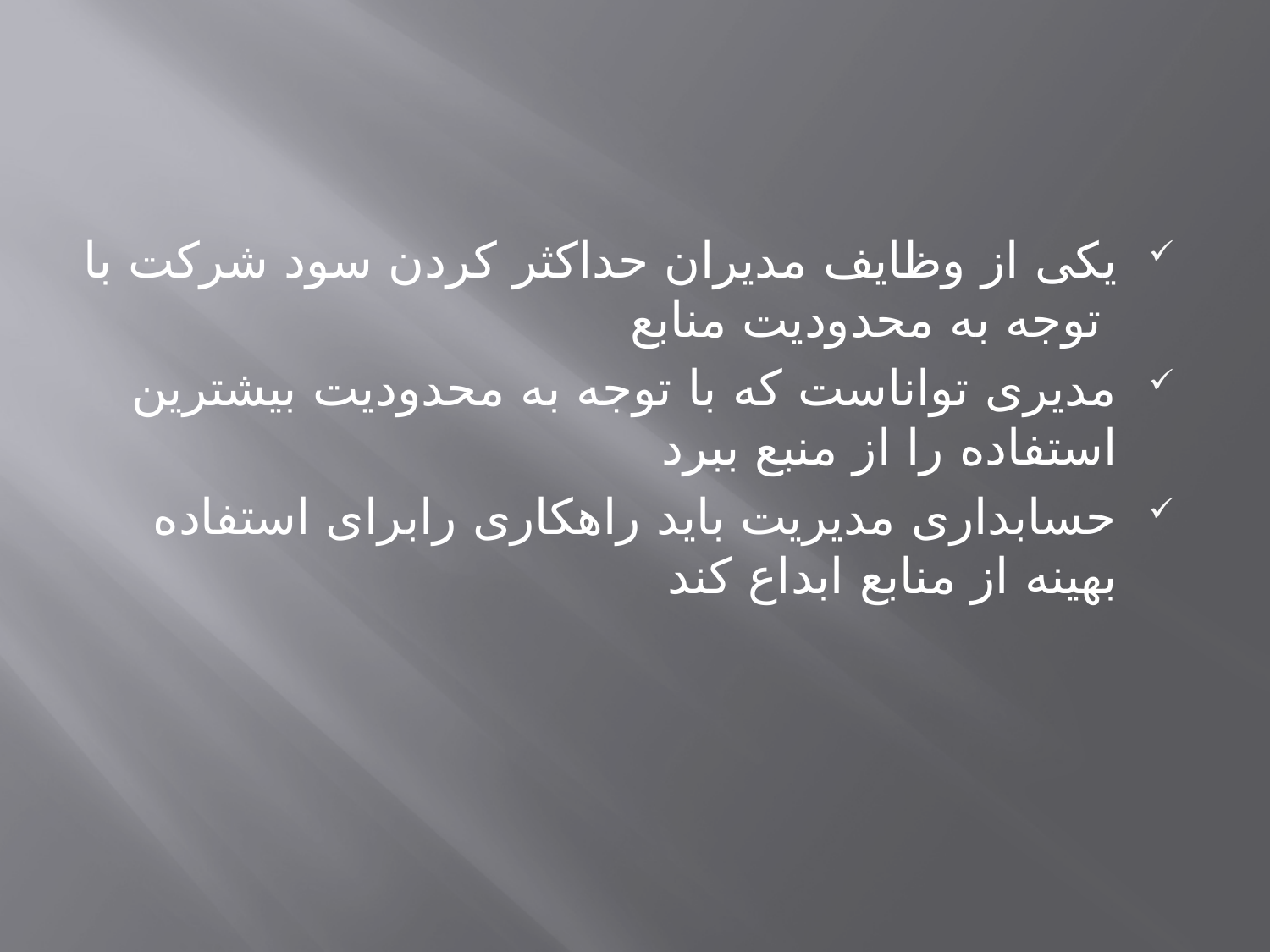

یکی از وظایف مدیران حداکثر کردن سود شرکت با  توجه به محدودیت منابع
مدیری تواناست که با توجه به محدودیت بیشترین استفاده را از منبع ببرد
حسابداری مدیریت باید راهکاری رابرای استفاده بهینه از منابع ابداع کند